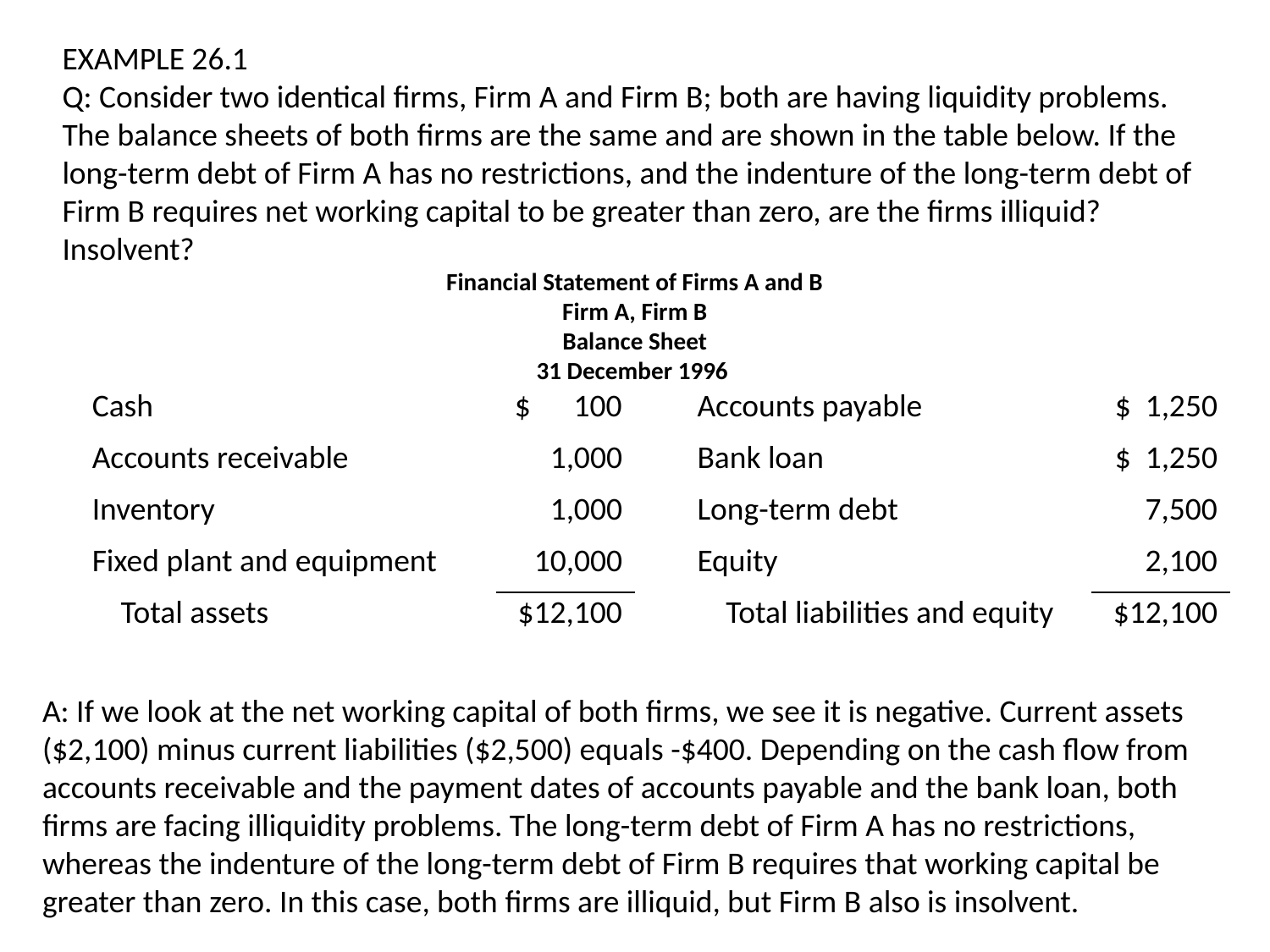

EXAMPLE 26.1
Q: Consider two identical firms, Firm A and Firm B; both are having liquidity problems. The balance sheets of both firms are the same and are shown in the table below. If the long-term debt of Firm A has no restrictions, and the indenture of the long-term debt of Firm B requires net working capital to be greater than zero, are the firms illiquid? Insolvent?
Financial Statement of Firms A and B
Firm A, Firm B
Balance Sheet
31 December 1996

| Cash | $ 100 |  | Accounts payable | $ 1,250 |
| --- | --- | --- | --- | --- |
| Accounts receivable | 1,000 |  | Bank loan | $ 1,250 |
| Inventory | 1,000 |  | Long-term debt | 7,500 |
| Fixed plant and equipment | 10,000 |  | Equity | 2,100 |
| Total assets | $12,100 |  | Total liabilities and equity | $12,100 |
A: If we look at the net working capital of both firms, we see it is negative. Current assets ($2,100) minus current liabilities ($2,500) equals -$400. Depending on the cash flow from accounts receivable and the payment dates of accounts payable and the bank loan, both firms are facing illiquidity problems. The long-term debt of Firm A has no restrictions, whereas the indenture of the long-term debt of Firm B requires that working capital be greater than zero. In this case, both firms are illiquid, but Firm B also is insolvent.